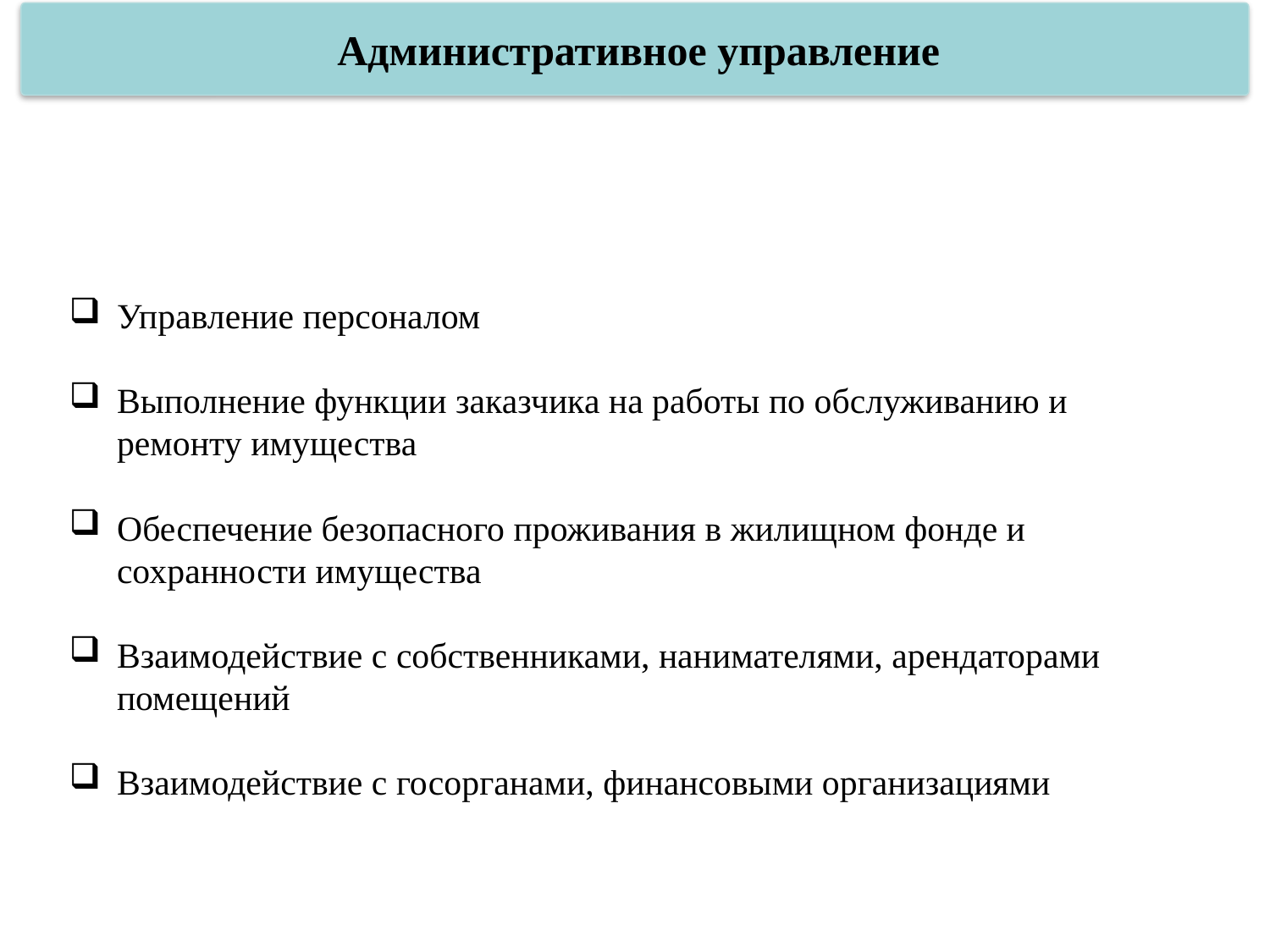

Административное управление

Управление персоналом

Выполнение функции заказчика на работы по обслуживанию и ремонту имущества

Обеспечение безопасного проживания в жилищном фонде и сохранности имущества

Взаимодействие с собственниками, нанимателями, арендаторами помещений

Взаимодействие с госорганами, финансовыми организациями